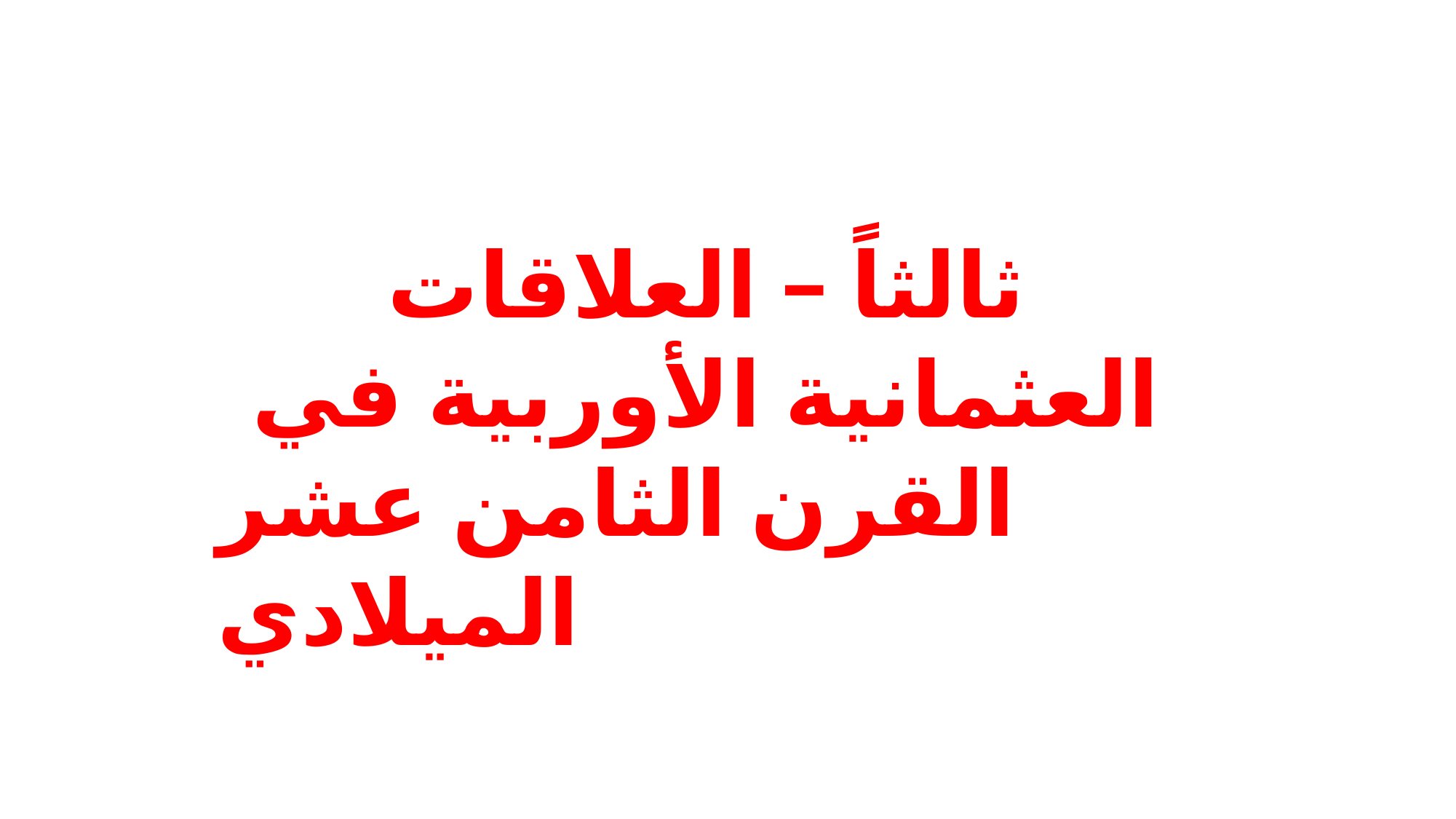

ثالثاً – العلاقات العثمانية الأوربية في
 القرن الثامن عشر الميلادي